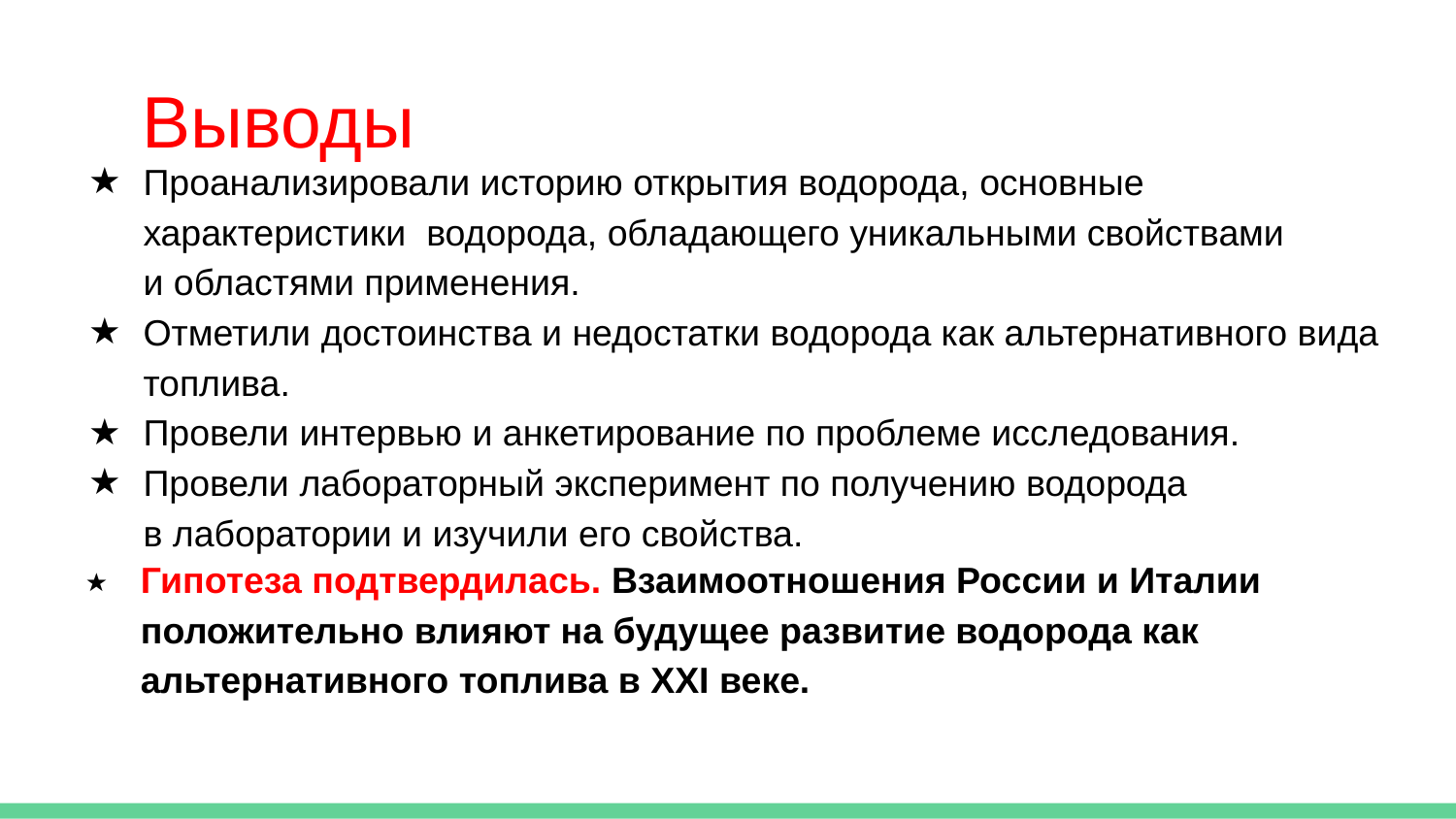

# Выводы
Проанализировали историю открытия водорода, основные характеристики  водорода, обладающего уникальными свойствами
и областями применения.
Отметили достоинства и недостатки водорода как альтернативного вида топлива.
Провели интервью и анкетирование по проблеме исследования.
Провели лабораторный эксперимент по получению водорода
в лаборатории и изучили его свойства.

Гипотеза подтвердилась. Взаимоотношения России и Италии положительно влияют на будущее развитие водорода как альтернативного топлива в XXI веке.